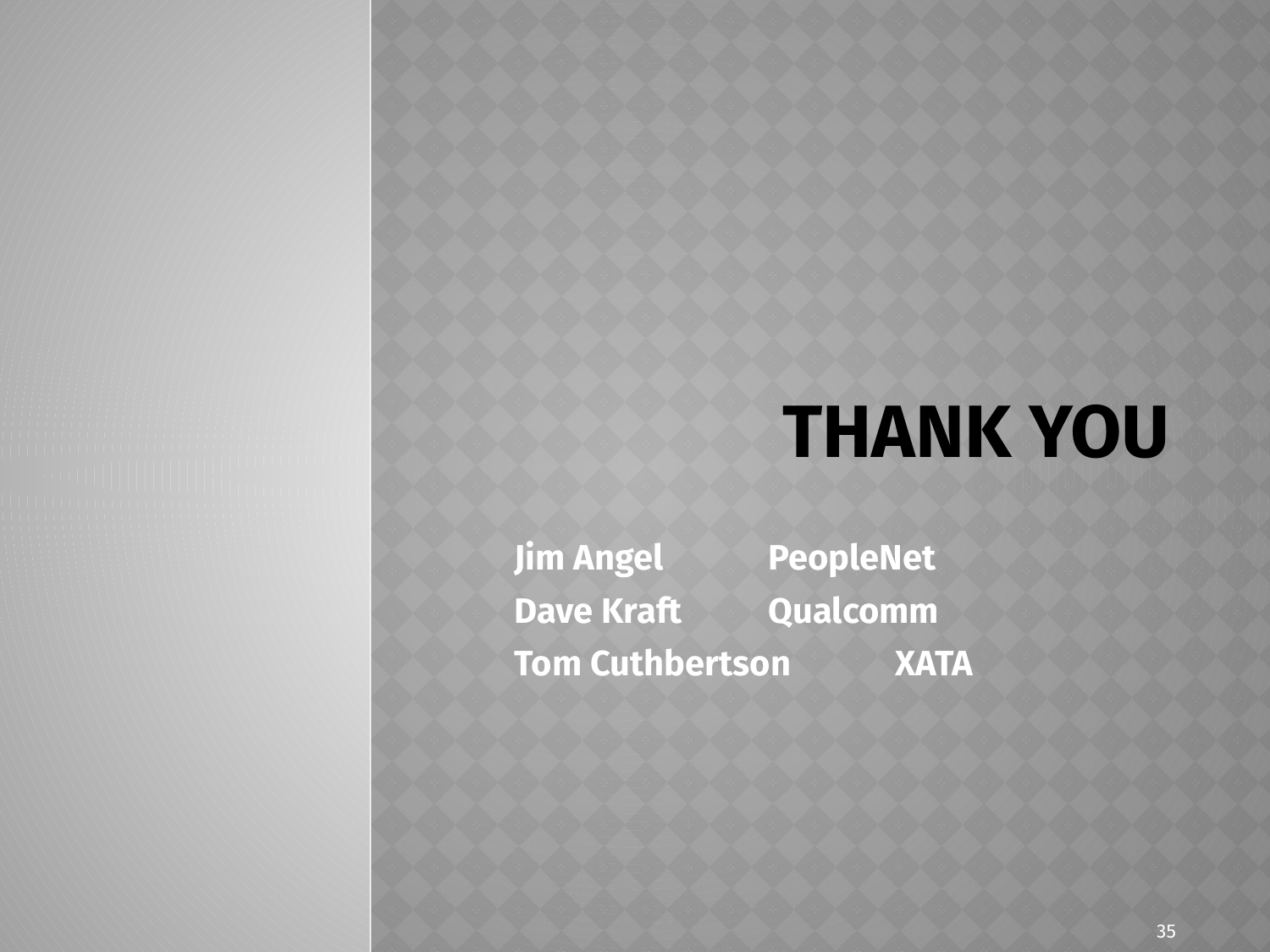

# Thank you
Jim Angel    	PeopleNet
Dave Kraft  	Qualcomm
Tom Cuthbertson  	XATA
35